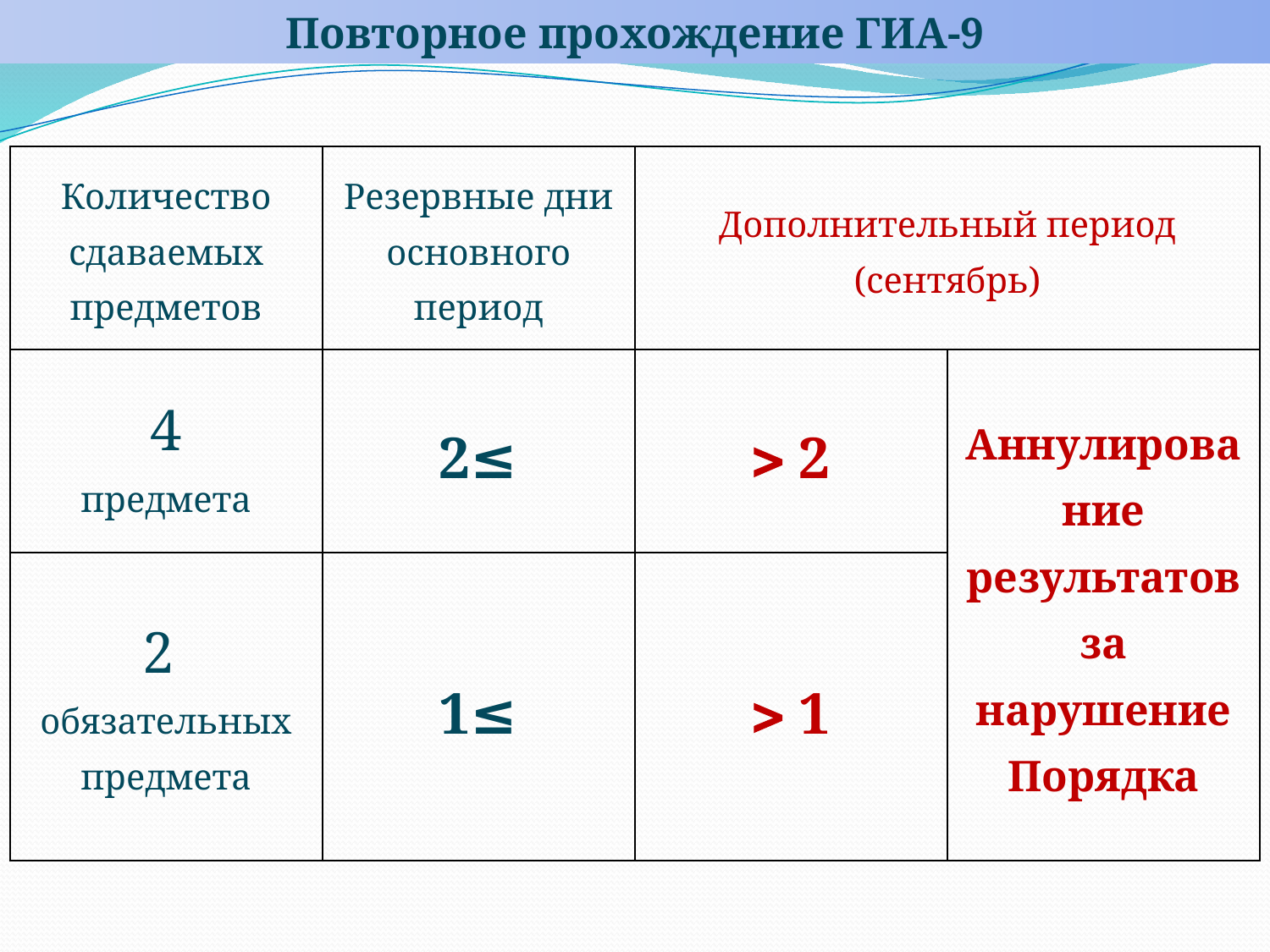

Повторное прохождение ГИА-9
| Количество сдаваемых предметов | Резервные дни основного период | Дополнительный период (сентябрь) |  |
| --- | --- | --- | --- |
| 4 предмета | 2≤ | > 2 | Аннулирование результатов за нарушение Порядка |
| 2 обязательных предмета | 1≤ | > 1 |  |